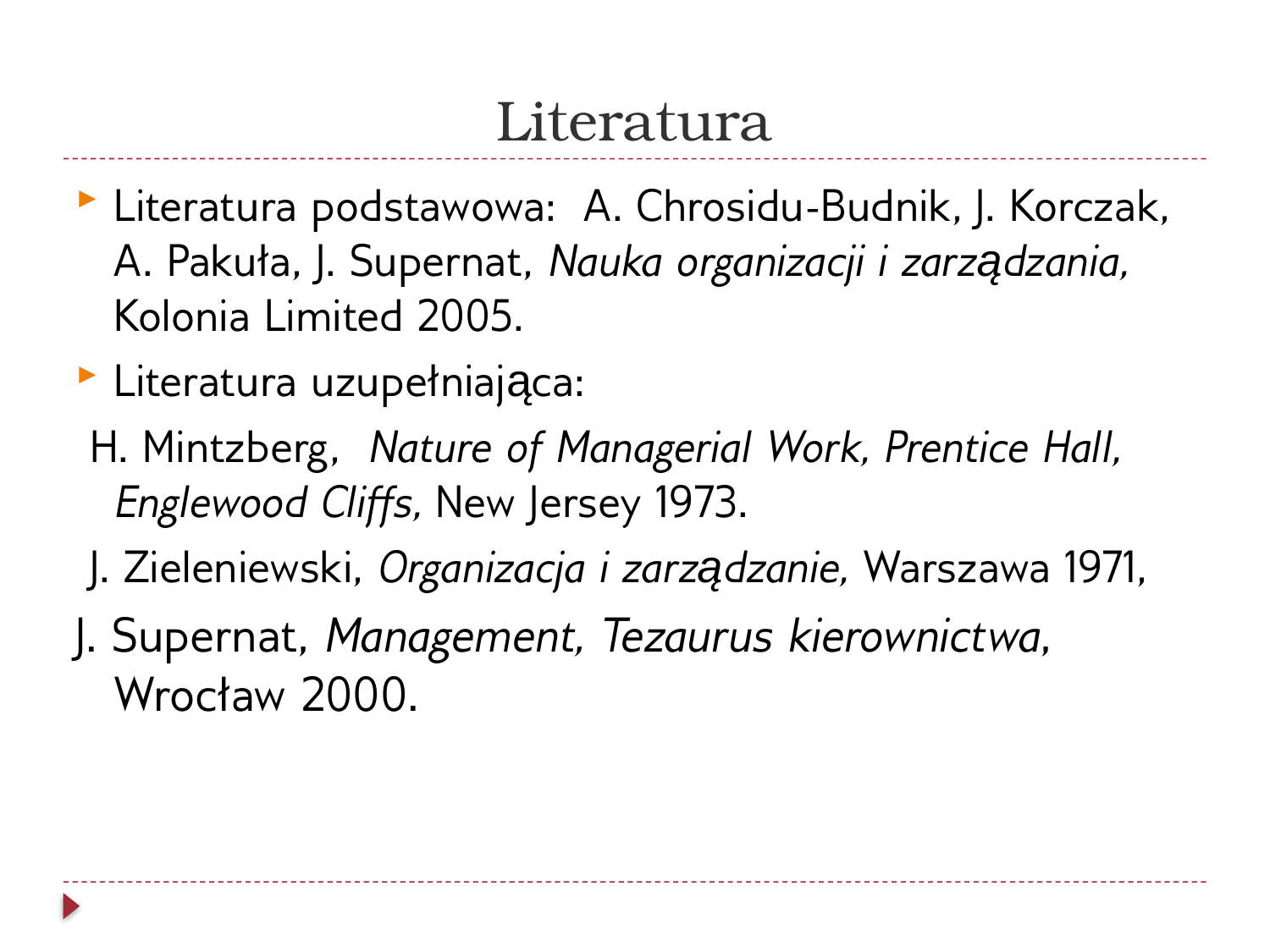

# Literatura
Literatura podstawowa:  A. Chrosidu-Budnik, J. Korczak, A. Pakuła, J. Supernat, Nauka organizacji i zarządzania, Kolonia Limited 2005.
Literatura uzupełniająca:
 H. Mintzberg,  Nature of Managerial Work, Prentice Hall, Englewood Cliffs, New Jersey 1973.
 J. Zieleniewski, Organizacja i zarządzanie, Warszawa 1971,
J. Supernat, Management, Tezaurus kierownictwa, Wrocław 2000.